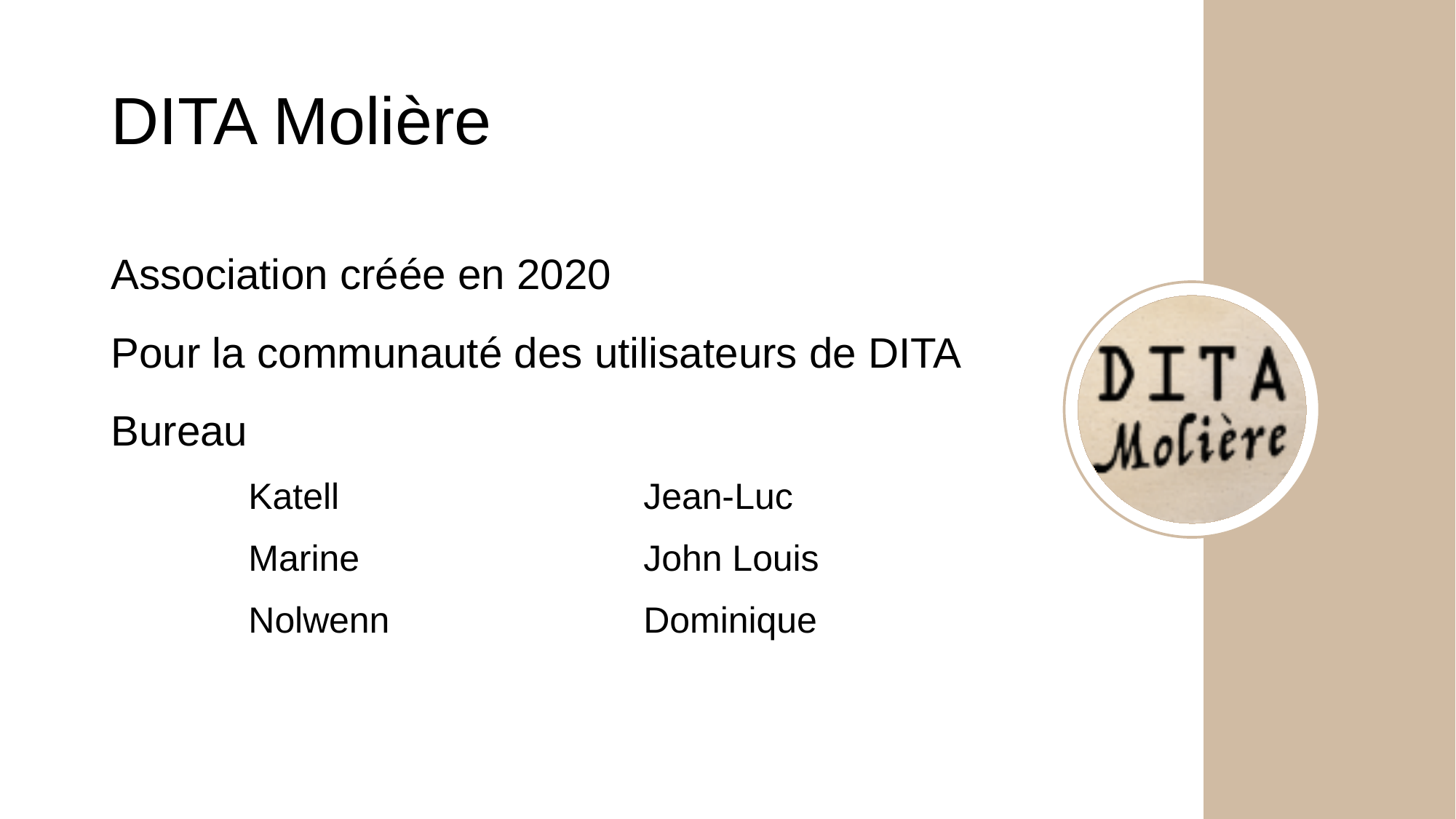

# DITA Molière
Association créée en 2020
Pour la communauté des utilisateurs de DITA
Bureau
Katell			Jean-Luc
Marine 			John Louis
Nolwenn			Dominique